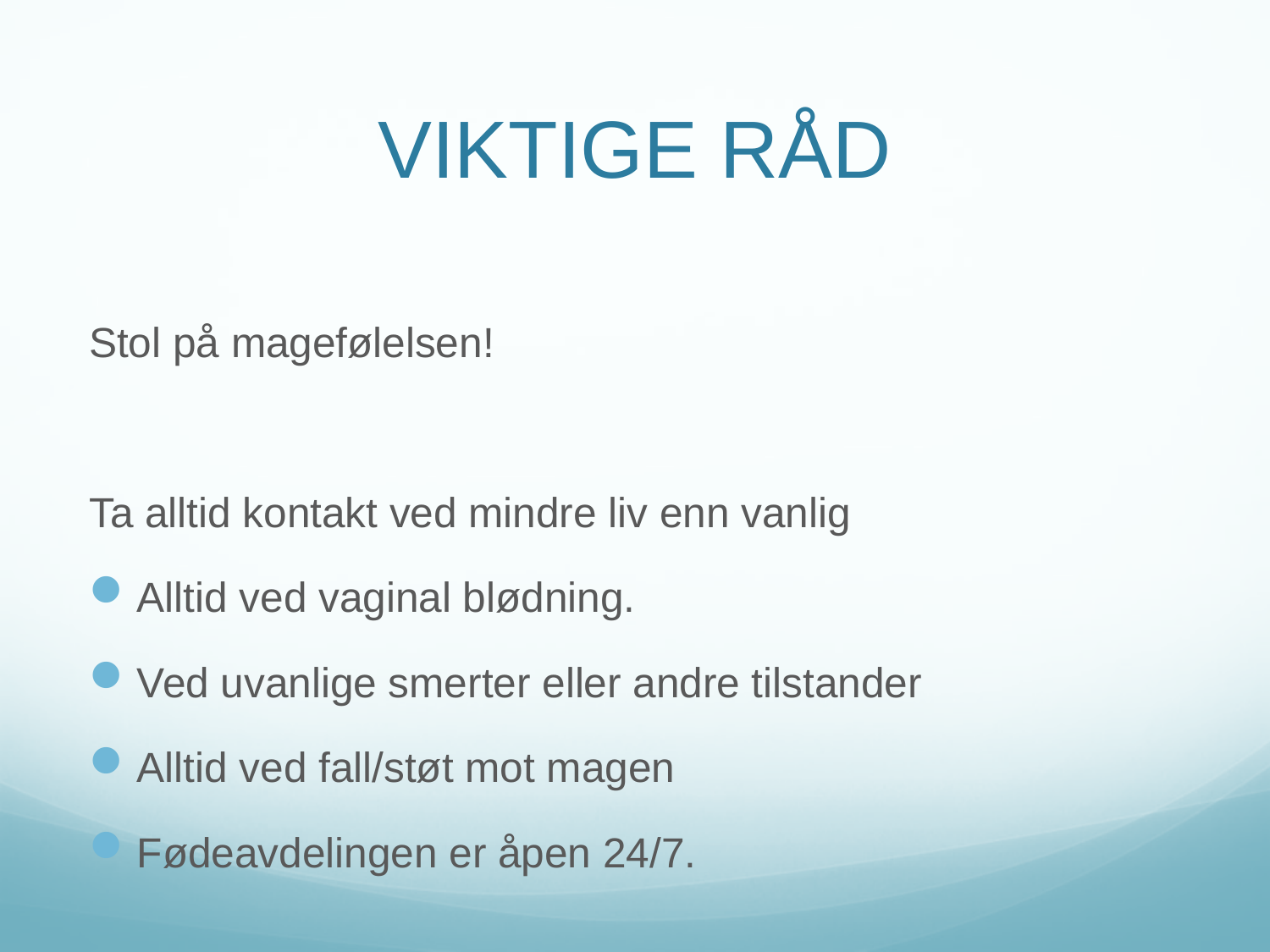

# VIKTIGE RÅD

Stol på magefølelsen!

Ta alltid kontakt ved mindre liv enn vanlig
Alltid ved vaginal blødning.
Ved uvanlige smerter eller andre tilstander
Alltid ved fall/støt mot magen
Fødeavdelingen er åpen 24/7.